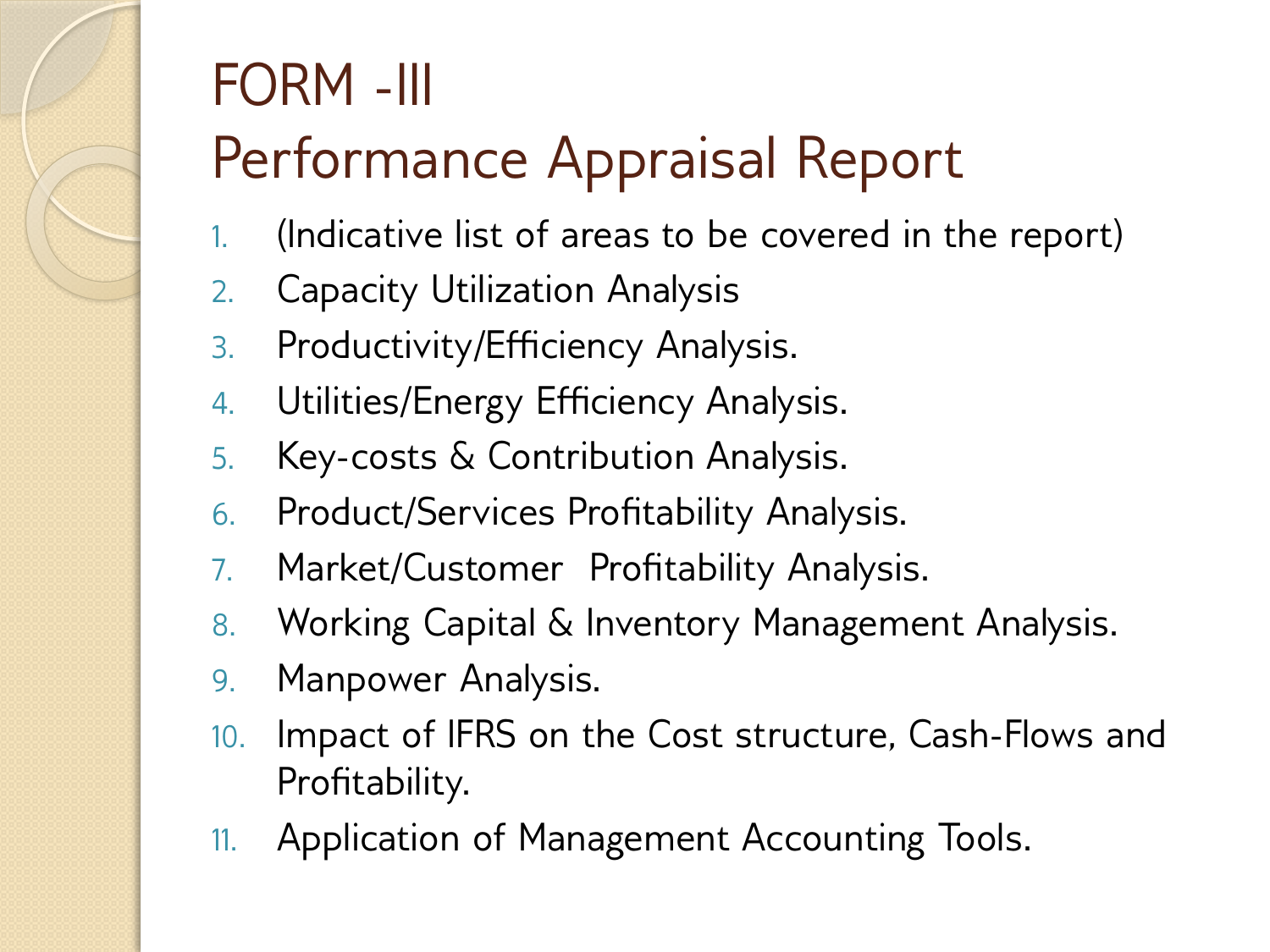

# FORM -III Performance Appraisal Report
(Indicative list of areas to be covered in the report)
Capacity Utilization Analysis
Productivity/Efficiency Analysis.
Utilities/Energy Efficiency Analysis.
Key-costs & Contribution Analysis.
Product/Services Profitability Analysis.
Market/Customer  Profitability Analysis.
Working Capital & Inventory Management Analysis.
Manpower Analysis.
Impact of IFRS on the Cost structure, Cash-Flows and Profitability.
Application of Management Accounting Tools.